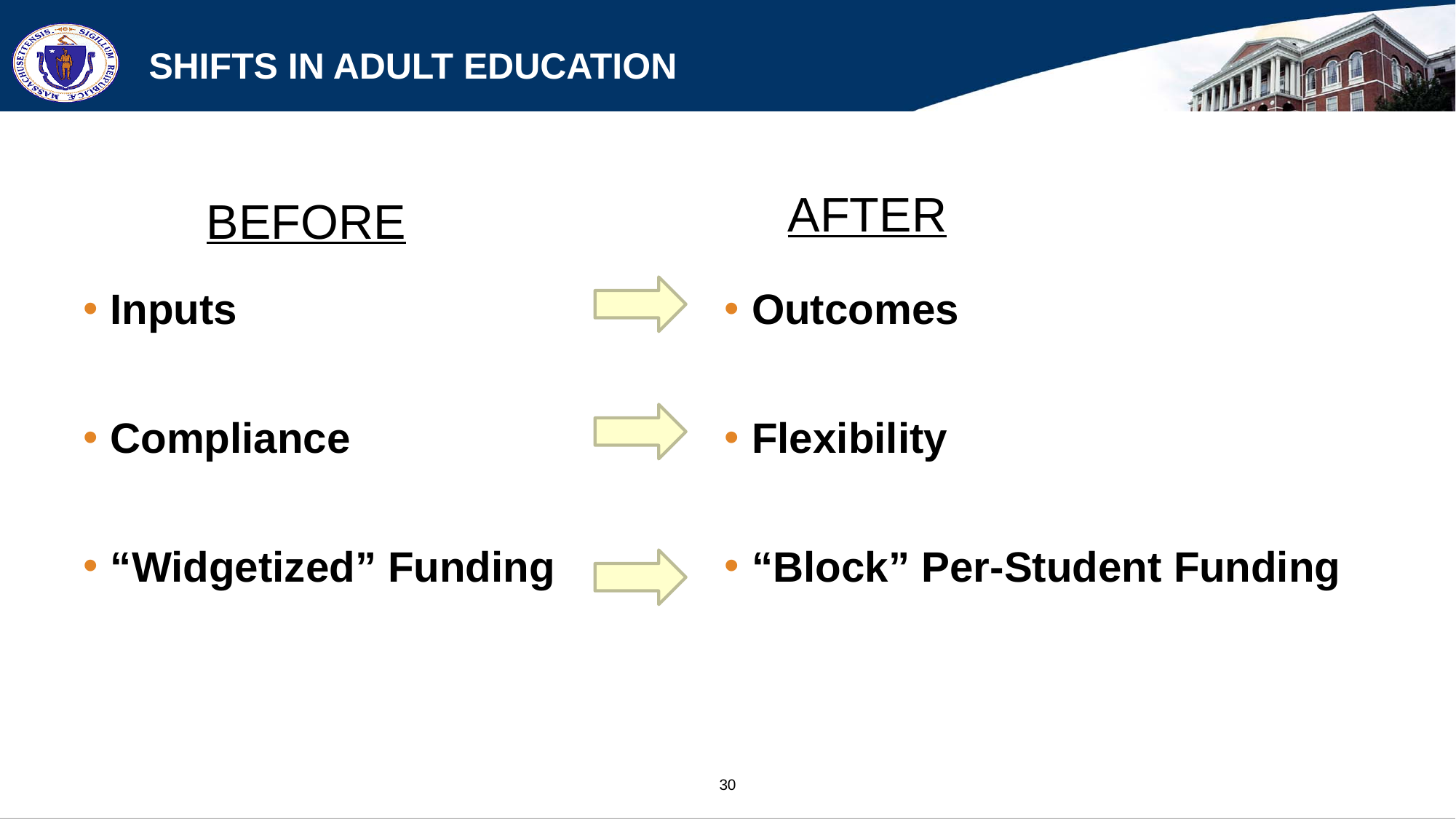

# Shifts In Adult Education
   BEFORE
   AFTER

Inputs

Compliance

“Widgetized” Funding

Outcomes

Flexibility

“Block” Per-Student Funding